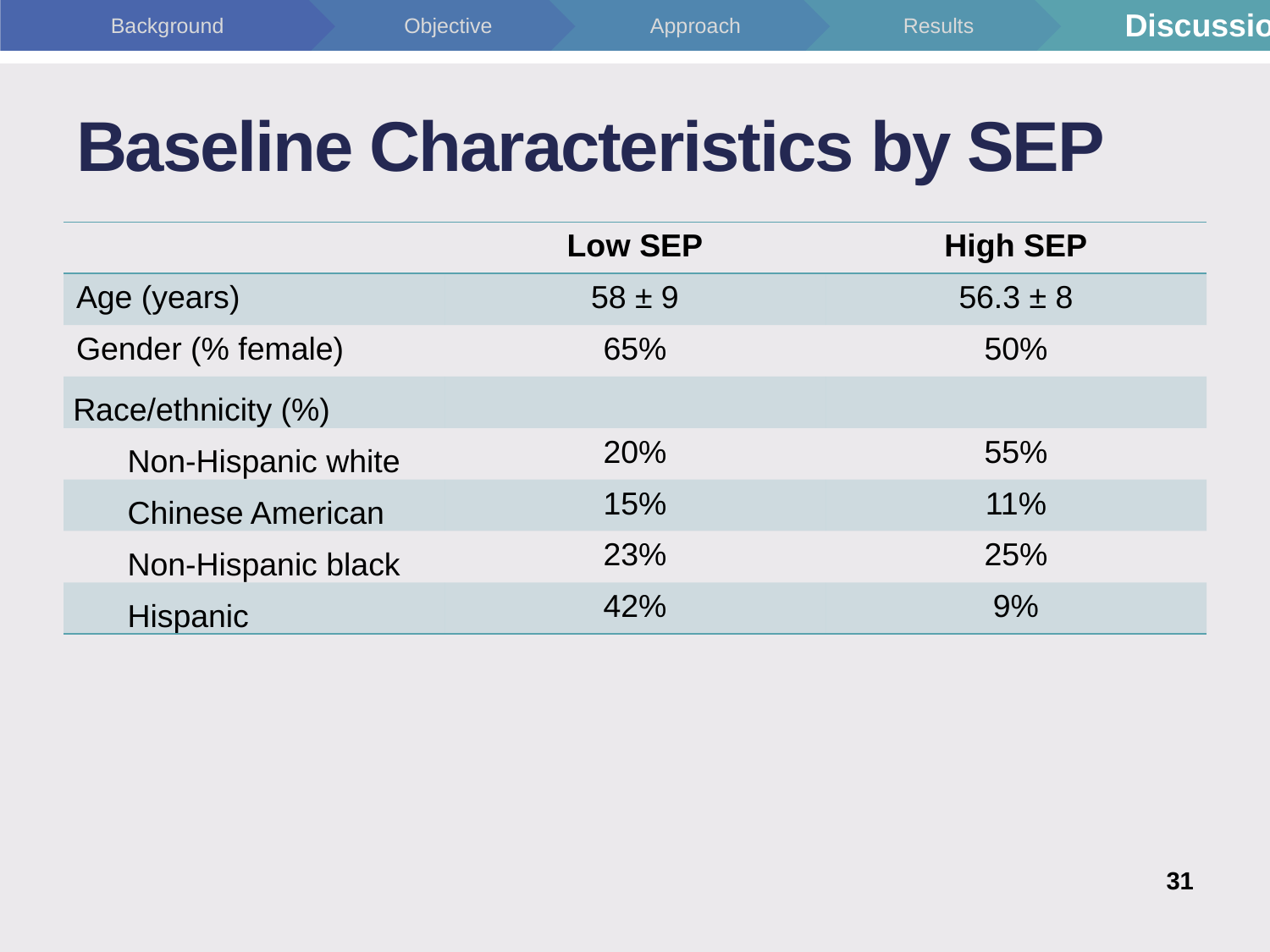

Background
Objective
Approach
Results
Discussion
# Baseline Characteristics by SEP
|  | Low SEP | High SEP |
| --- | --- | --- |
| Age (years) | 58 ± 9 | 56.3 ± 8 |
| Gender (% female) | 65% | 50% |
| Race/ethnicity (%) |  |  |
| Non-Hispanic white | 20% | 55% |
| Chinese American | 15% | 11% |
| Non-Hispanic black | 23% | 25% |
| Hispanic | 42% | 9% |
31